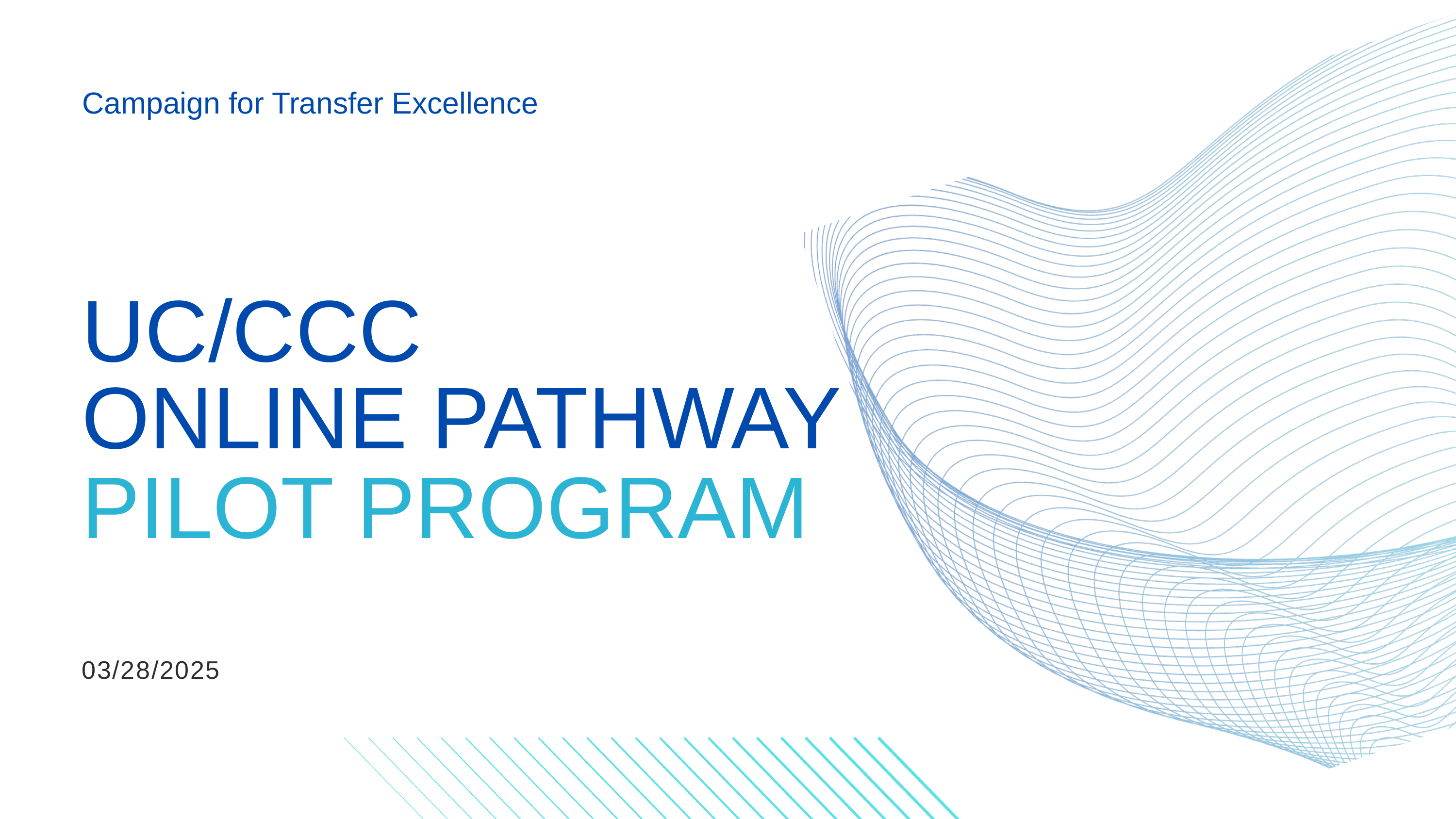

Campaign for Transfer Excellence

UC/CCC
ONLINE PATHWAY
PILOT PROGRAM
03/28/2025